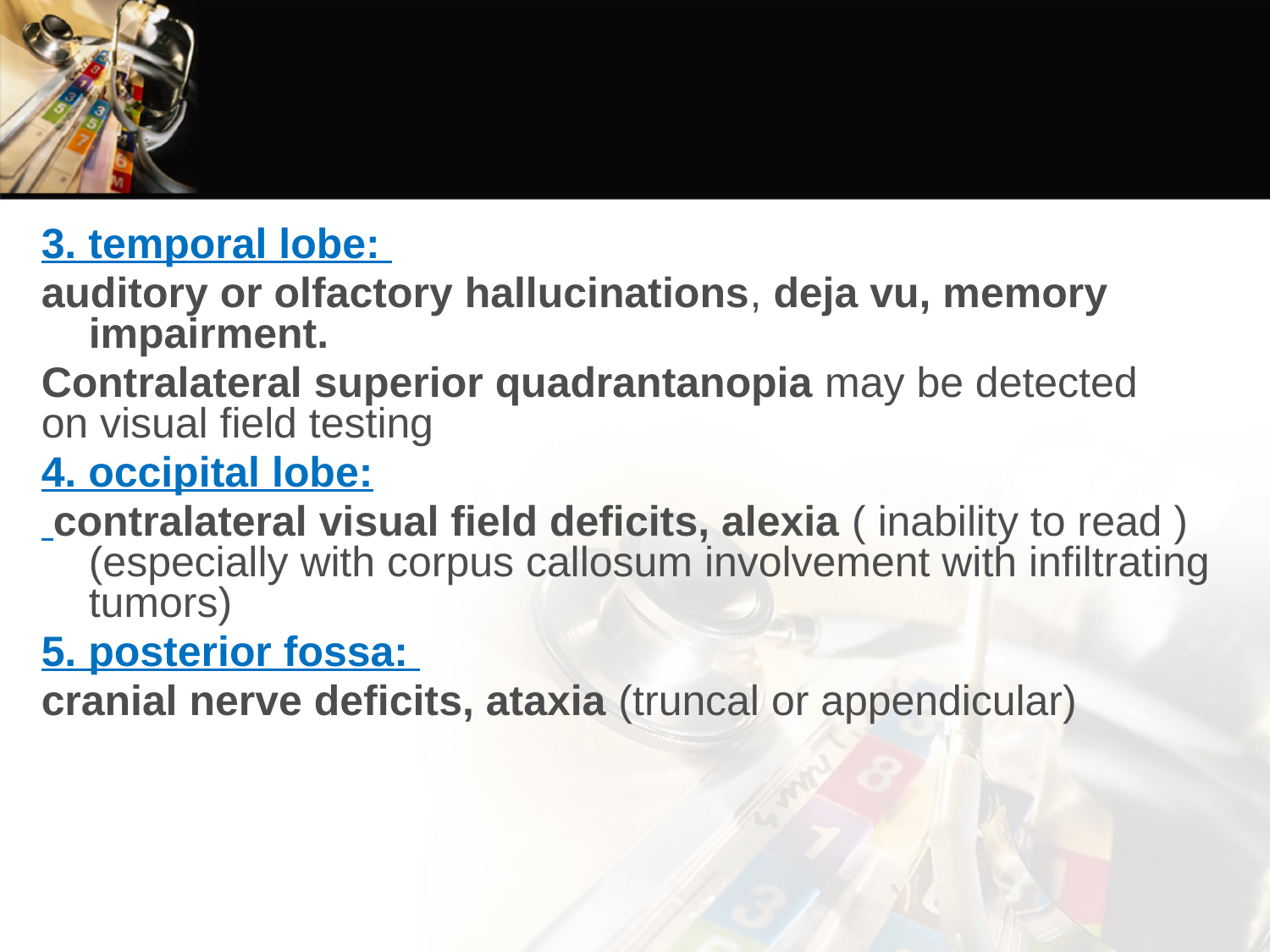

3. temporal lobe:
auditory or olfactory hallucinations, deja vu, memory impairment.
Contralateral superior quadrantanopia may be detected on visual field testing
4. occipital lobe:
 contralateral visual field deficits, alexia ( inability to read ) (especially with corpus callosum involvement with infiltrating tumors)
5. posterior fossa:
cranial nerve deficits, ataxia (truncal or appendicular)